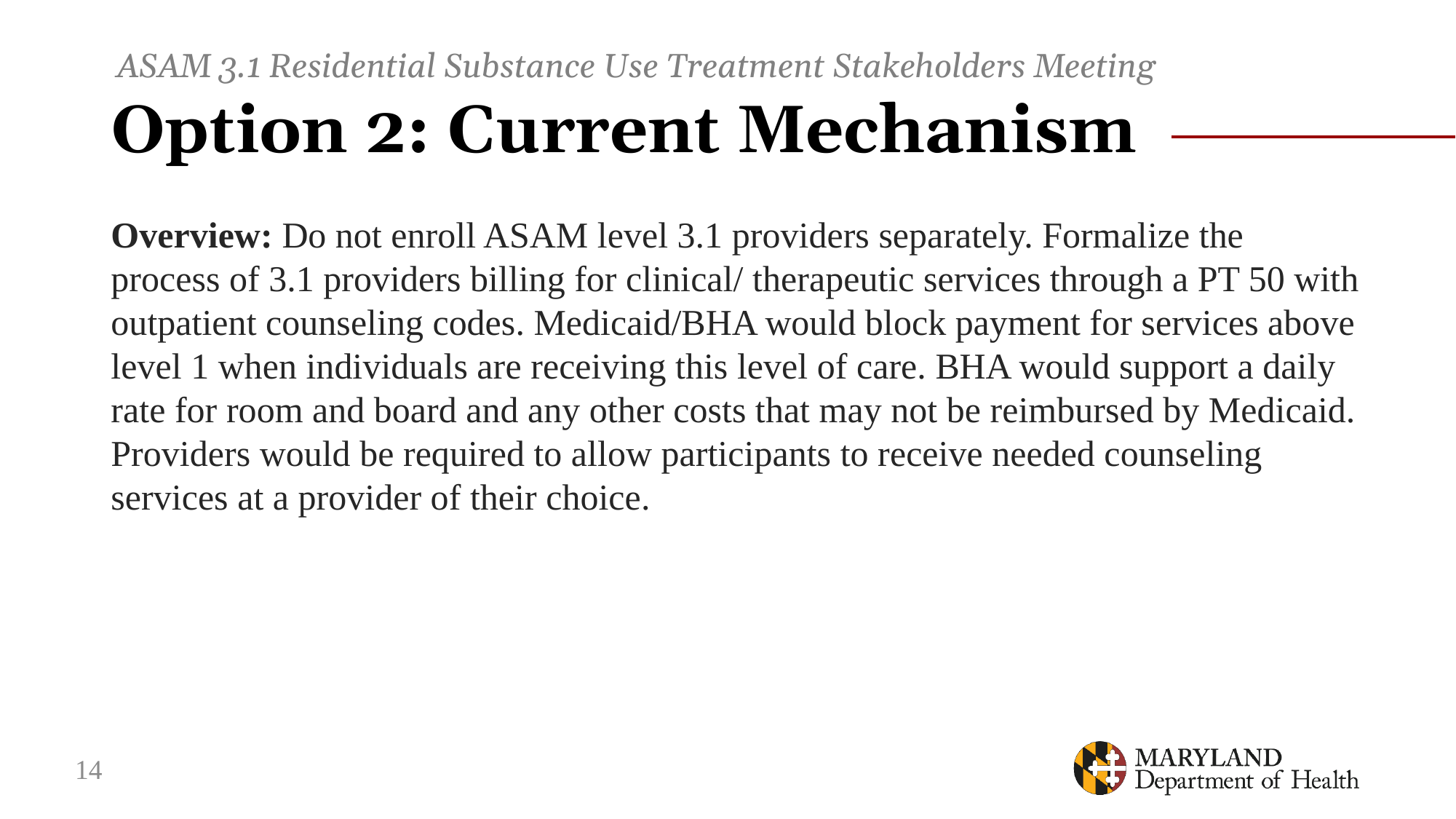

ASAM 3.1 Residential Substance Use Treatment Stakeholders Meeting

# Option 2: Current Mechanism
Overview: Do not enroll ASAM level 3.1 providers separately. Formalize the process of 3.1 providers billing for clinical/ therapeutic services through a PT 50 with outpatient counseling codes. Medicaid/BHA would block payment for services above level 1 when individuals are receiving this level of care. BHA would support a daily rate for room and board and any other costs that may not be reimbursed by Medicaid. Providers would be required to allow participants to receive needed counseling services at a provider of their choice.

14